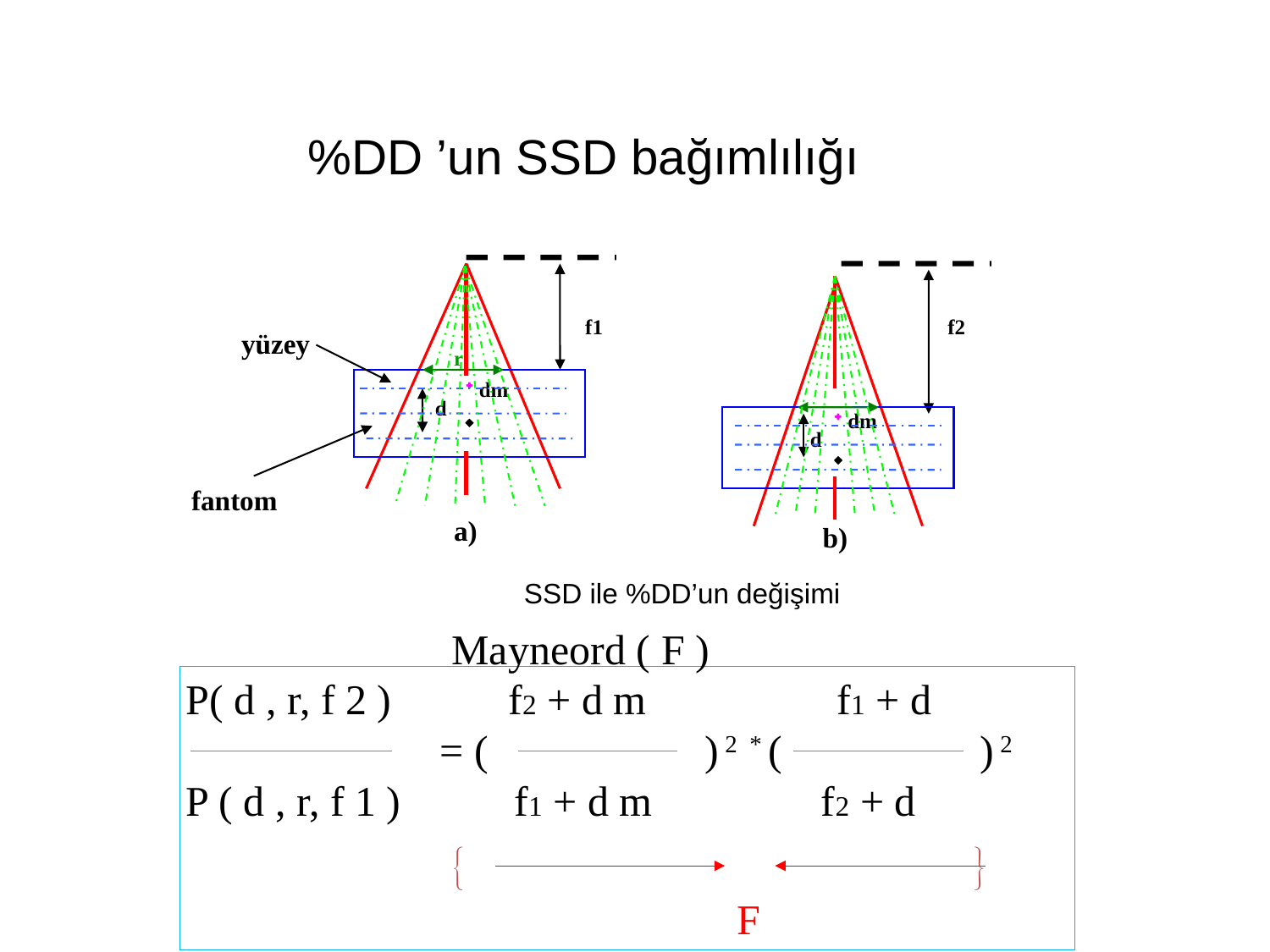

%DD ’un SSD bağımlılığı

f1
f2
yüzey
r

dm

d
dm

d

fantom

a)
b)
 SSD ile %DD’un değişimi
		Mayneord ( F )
P( d , r, f 2 )           f2 + d m                  f1 + d
 		= (		 ) 2  * (		   ) 2
P ( d , r, f 1 ) 	       f1 + d m 		f2 + d
		 { 				  }
                             		    F